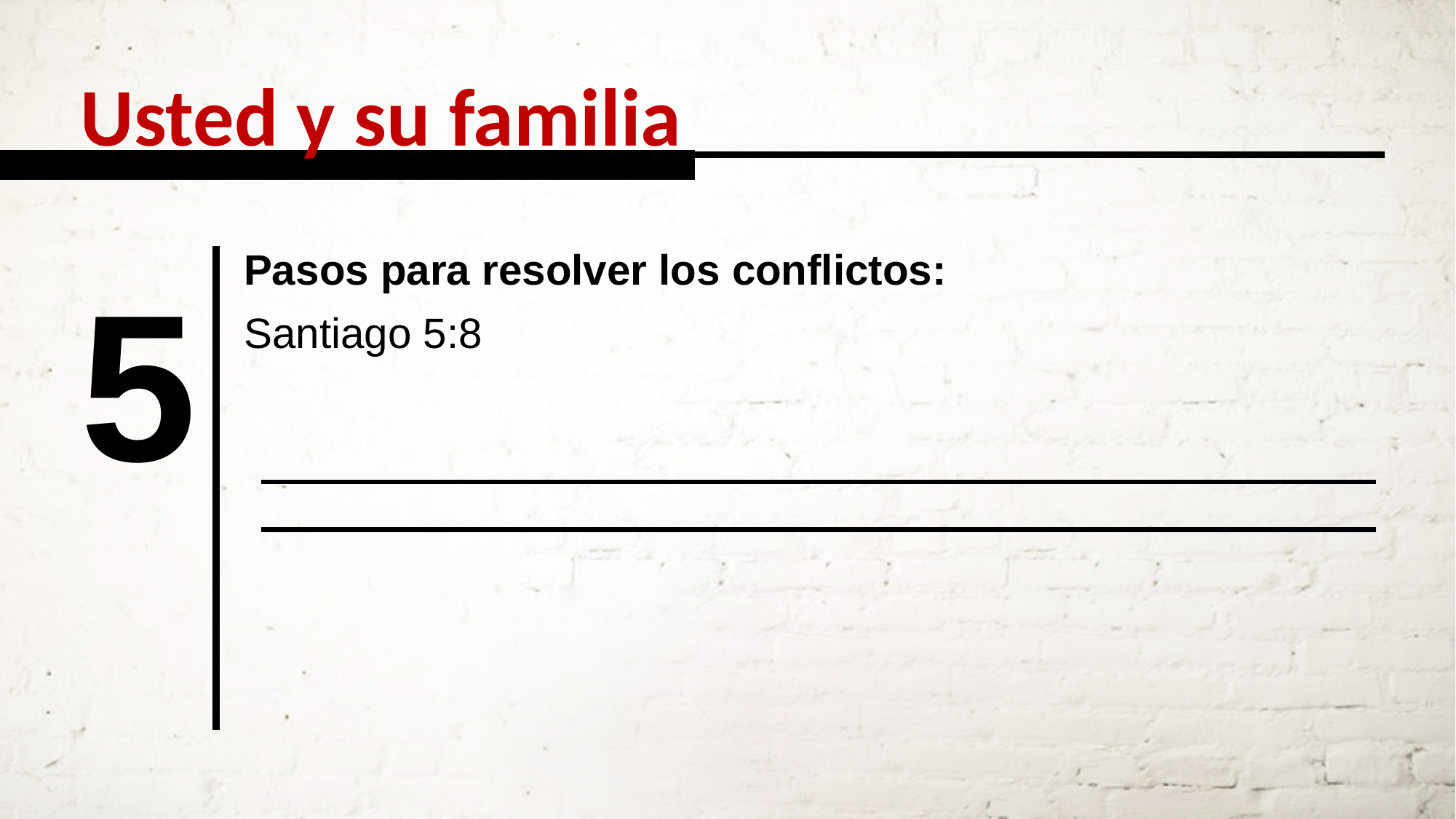

Usted y su familia

Pasos para resolver los conflictos:
5
Santiago 5:8